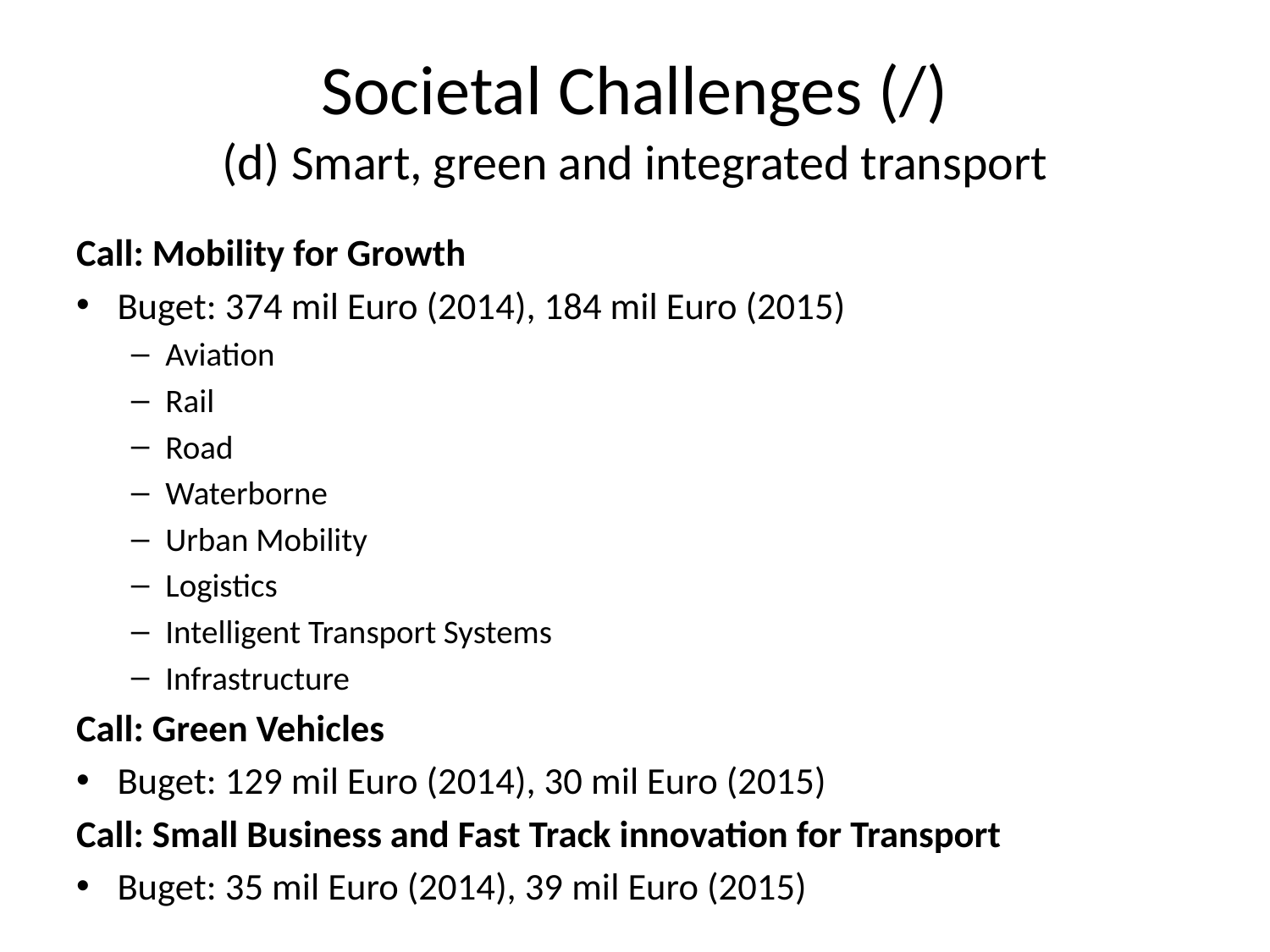

# Societal Challenges (/) (d) Smart, green and integrated transport
Call: Mobility for Growth
Buget: 374 mil Euro (2014), 184 mil Euro (2015)
Aviation
Rail
Road
Waterborne
Urban Mobility
Logistics
Intelligent Transport Systems
Infrastructure
Call: Green Vehicles
Buget: 129 mil Euro (2014), 30 mil Euro (2015)
Call: Small Business and Fast Track innovation for Transport
Buget: 35 mil Euro (2014), 39 mil Euro (2015)